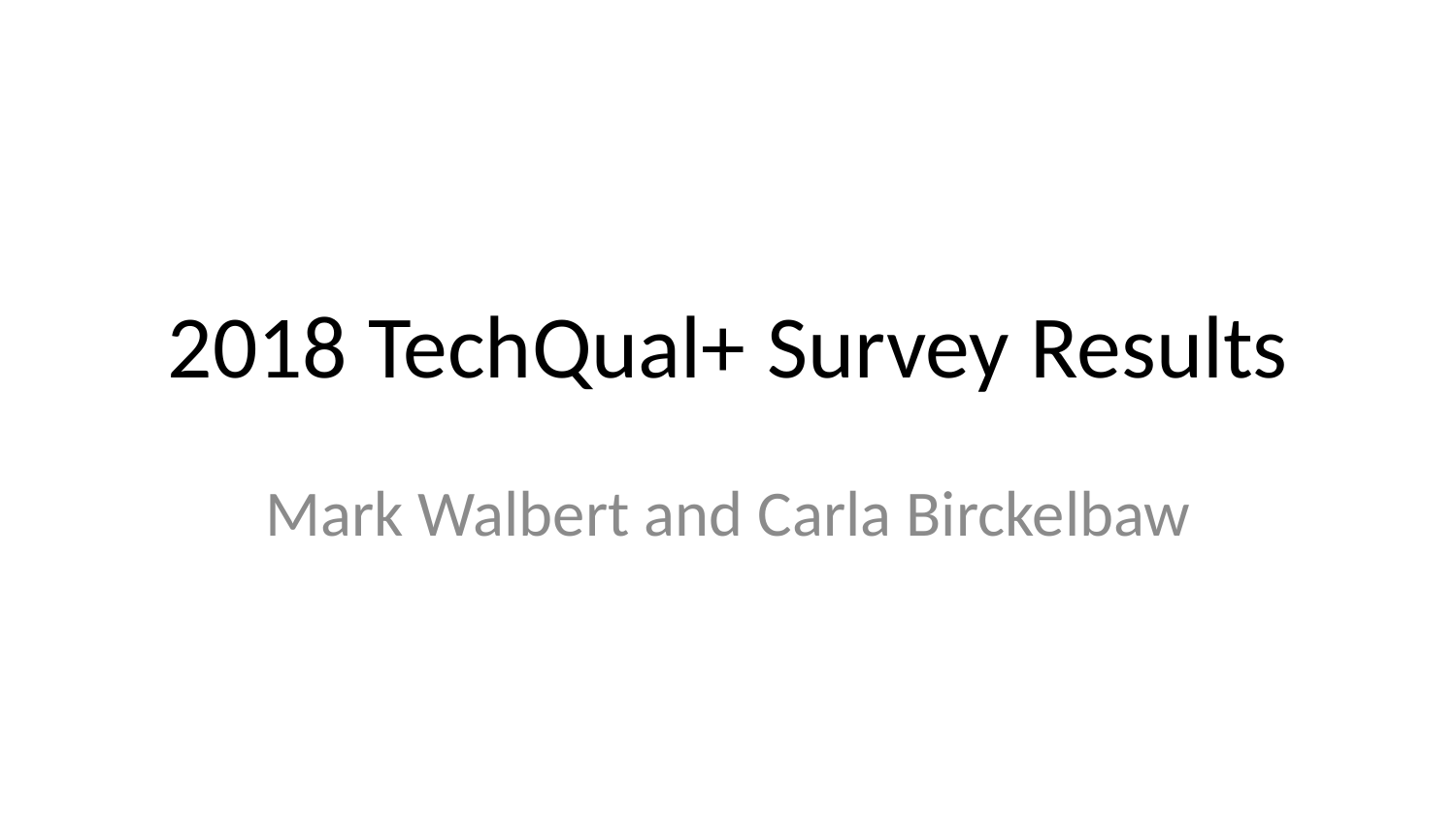

# 2018 TechQual+ Survey Results
Mark Walbert and Carla Birckelbaw